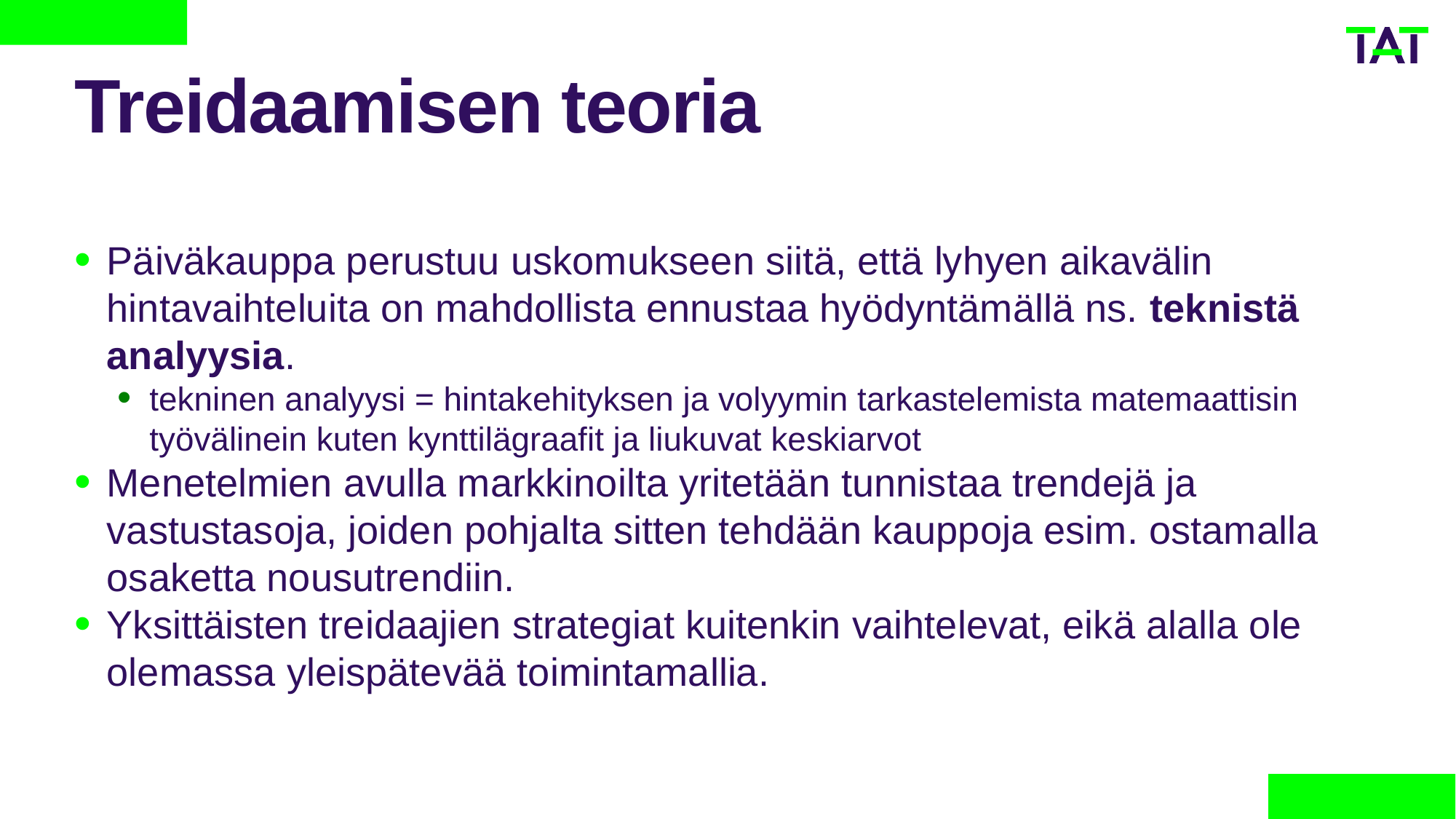

# Treidaamisen teoria
Päiväkauppa perustuu uskomukseen siitä, että lyhyen aikavälin hintavaihteluita on mahdollista ennustaa hyödyntämällä ns. teknistä analyysia.
tekninen analyysi = hintakehityksen ja volyymin tarkastelemista matemaattisin työvälinein kuten kynttilägraafit ja liukuvat keskiarvot
Menetelmien avulla markkinoilta yritetään tunnistaa trendejä ja vastustasoja, joiden pohjalta sitten tehdään kauppoja esim. ostamalla osaketta nousutrendiin.
Yksittäisten treidaajien strategiat kuitenkin vaihtelevat, eikä alalla ole olemassa yleispätevää toimintamallia.